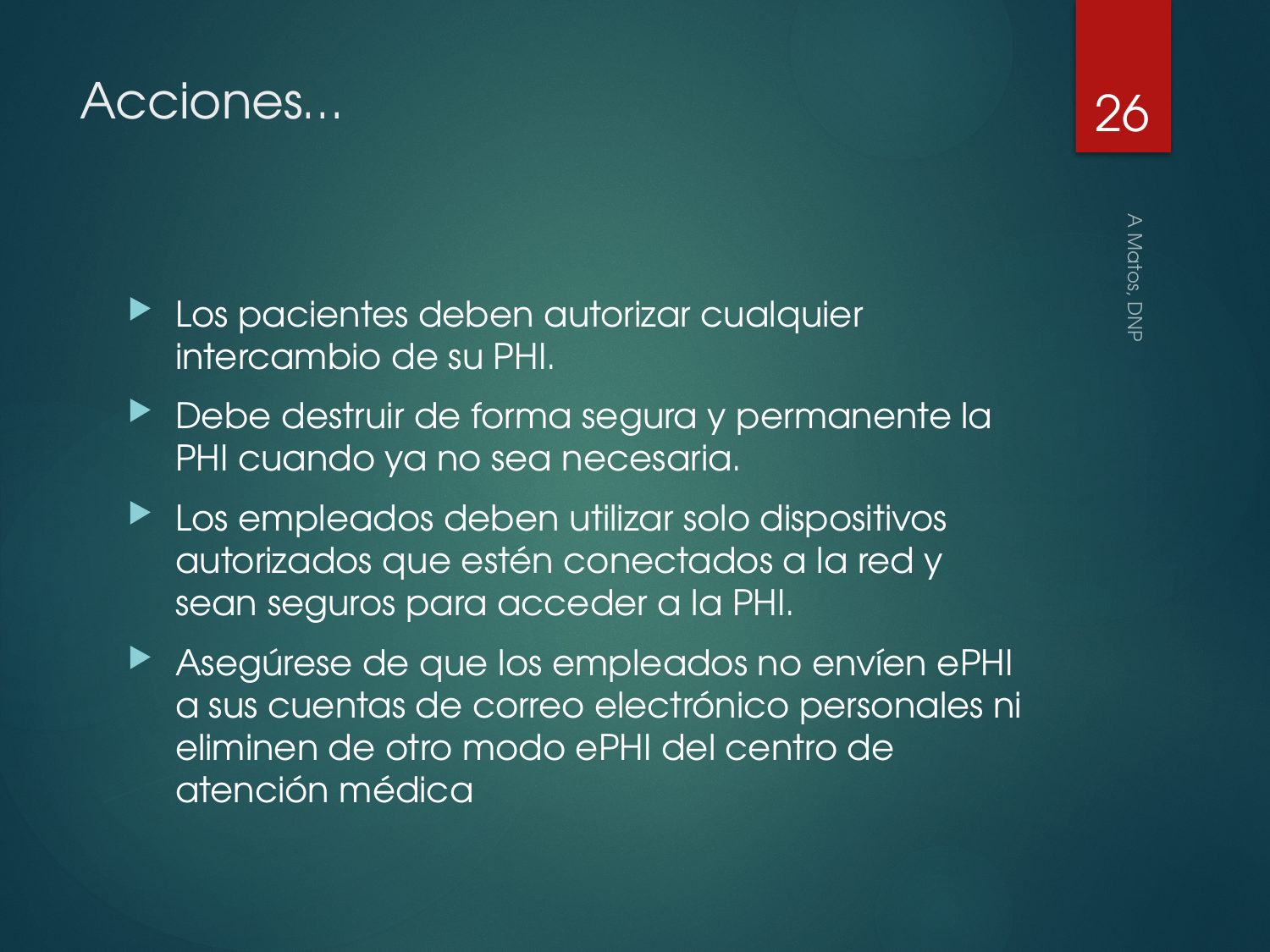

26
# Acciones…
Los pacientes deben autorizar cualquier intercambio de su PHI.
Debe destruir de forma segura y permanente la PHI cuando ya no sea necesaria.
Los empleados deben utilizar solo dispositivos autorizados que estén conectados a la red y sean seguros para acceder a la PHI.
Asegúrese de que los empleados no envíen ePHI a sus cuentas de correo electrónico personales ni eliminen de otro modo ePHI del centro de atención médica
A Matos, DNP